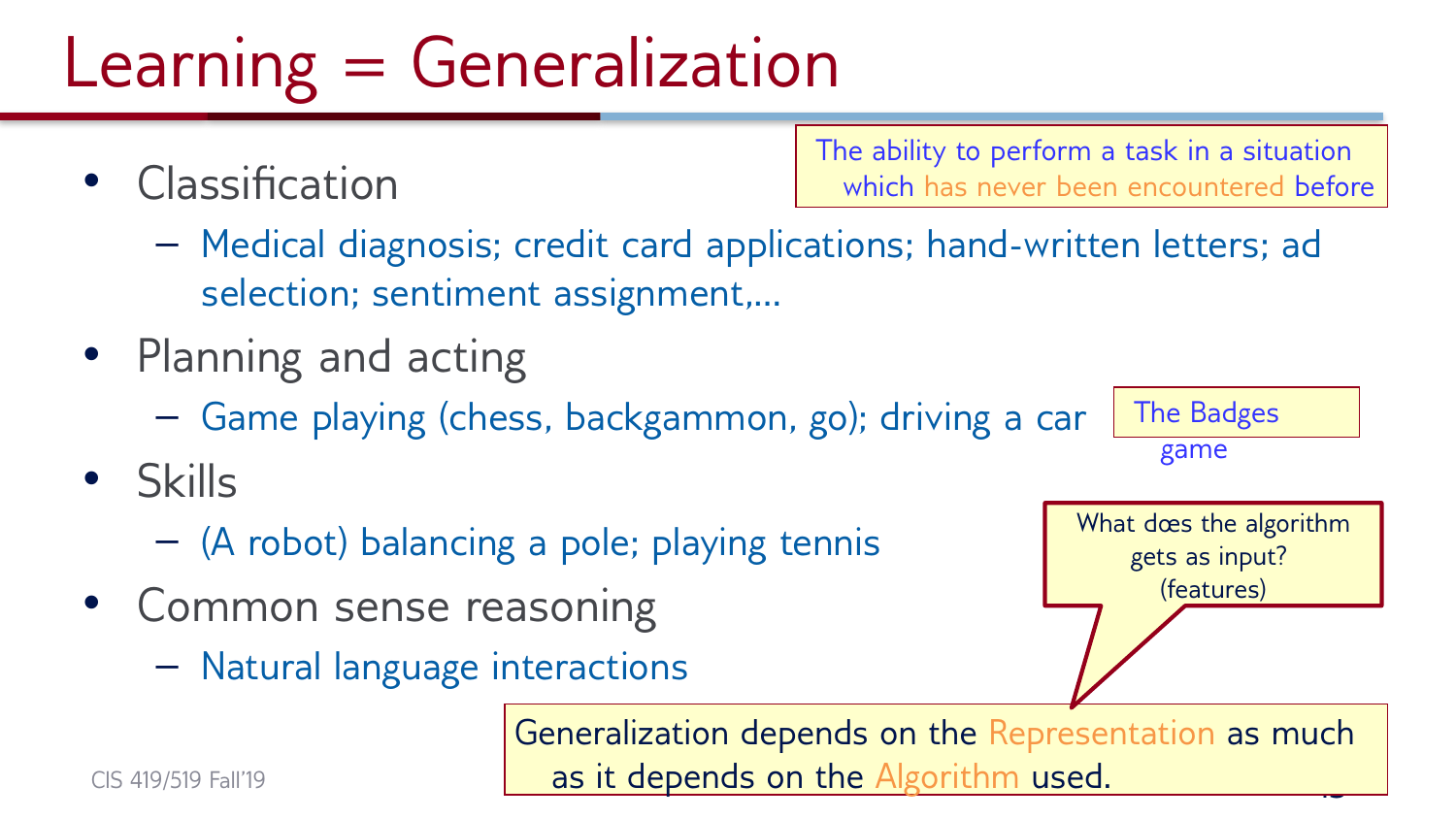

# Learning = Generalization
 The ability to perform a task in a situation which has never been encountered before
Classification
Medical diagnosis; credit card applications; hand-written letters; ad selection; sentiment assignment,…
Planning and acting
Game playing (chess, backgammon, go); driving a car
Skills
(A robot) balancing a pole; playing tennis
Common sense reasoning
Natural language interactions
 The Badges game
What does the algorithm gets as input?
(features)
Generalization depends on the Representation as much as it depends on the Algorithm used.
13